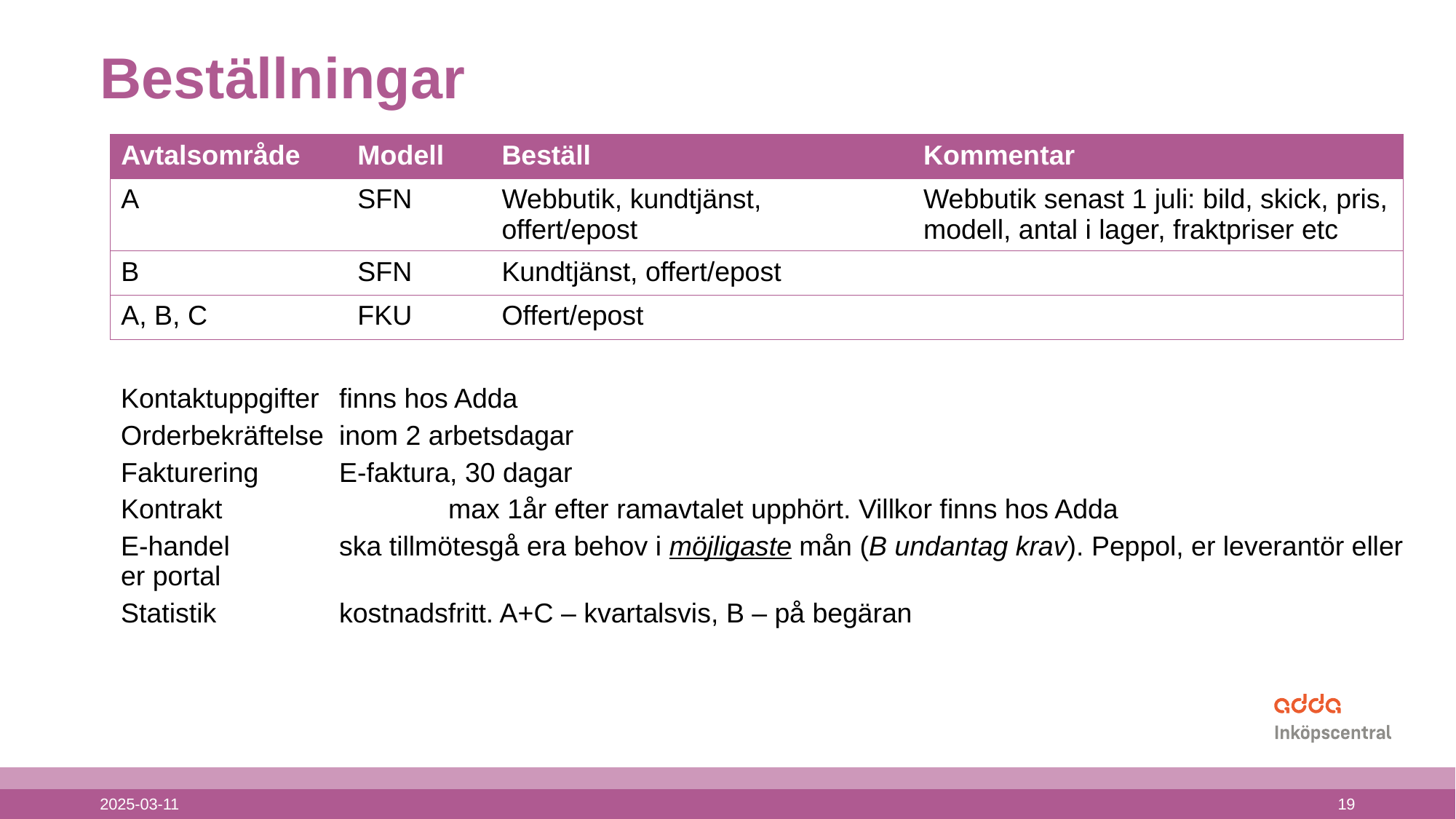

# Beställningar
| Avtalsområde | Modell | Beställ | Kommentar |
| --- | --- | --- | --- |
| A | SFN | Webbutik, kundtjänst, offert/epost | Webbutik senast 1 juli: bild, skick, pris, modell, antal i lager, fraktpriser etc |
| B | SFN | Kundtjänst, offert/epost |  |
| A, B, C | FKU | Offert/epost |  |
Kontaktuppgifter	finns hos Adda
Orderbekräftelse 	inom 2 arbetsdagar
Fakturering	E-faktura, 30 dagar
Kontrakt 		max 1år efter ramavtalet upphört. Villkor finns hos Adda
E-handel		ska tillmötesgå era behov i möjligaste mån (B undantag krav). Peppol, er leverantör eller er portal
Statistik		kostnadsfritt. A+C – kvartalsvis, B – på begäran

2025-03-11

19